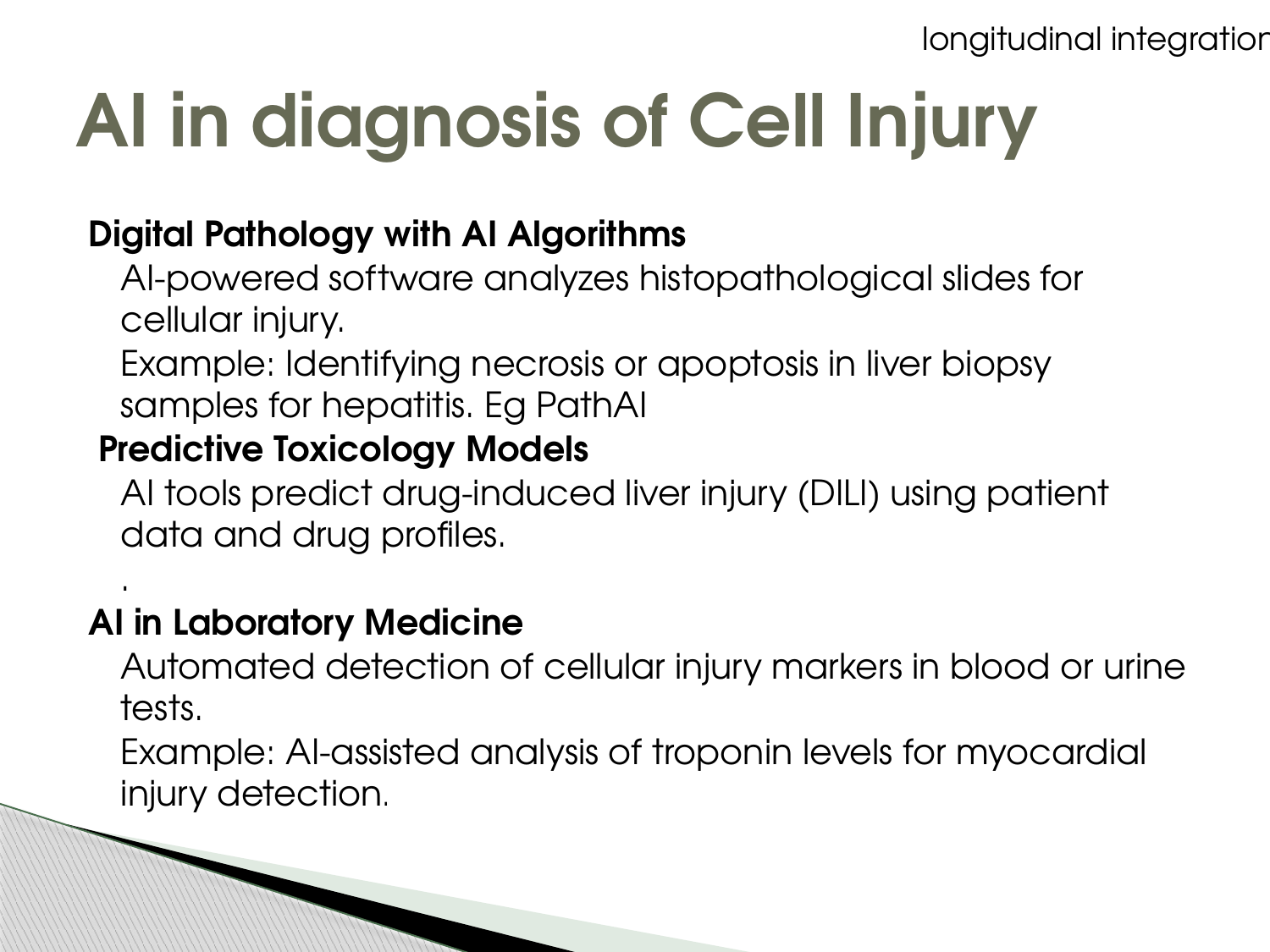

longitudinal integration
# AI in diagnosis of Cell Injury
Digital Pathology with AI Algorithms
AI-powered software analyzes histopathological slides for cellular injury.
Example: Identifying necrosis or apoptosis in liver biopsy samples for hepatitis. Eg PathAI
 Predictive Toxicology Models
AI tools predict drug-induced liver injury (DILI) using patient data and drug profiles.
.
AI in Laboratory Medicine
Automated detection of cellular injury markers in blood or urine tests.
Example: AI-assisted analysis of troponin levels for myocardial injury detection.